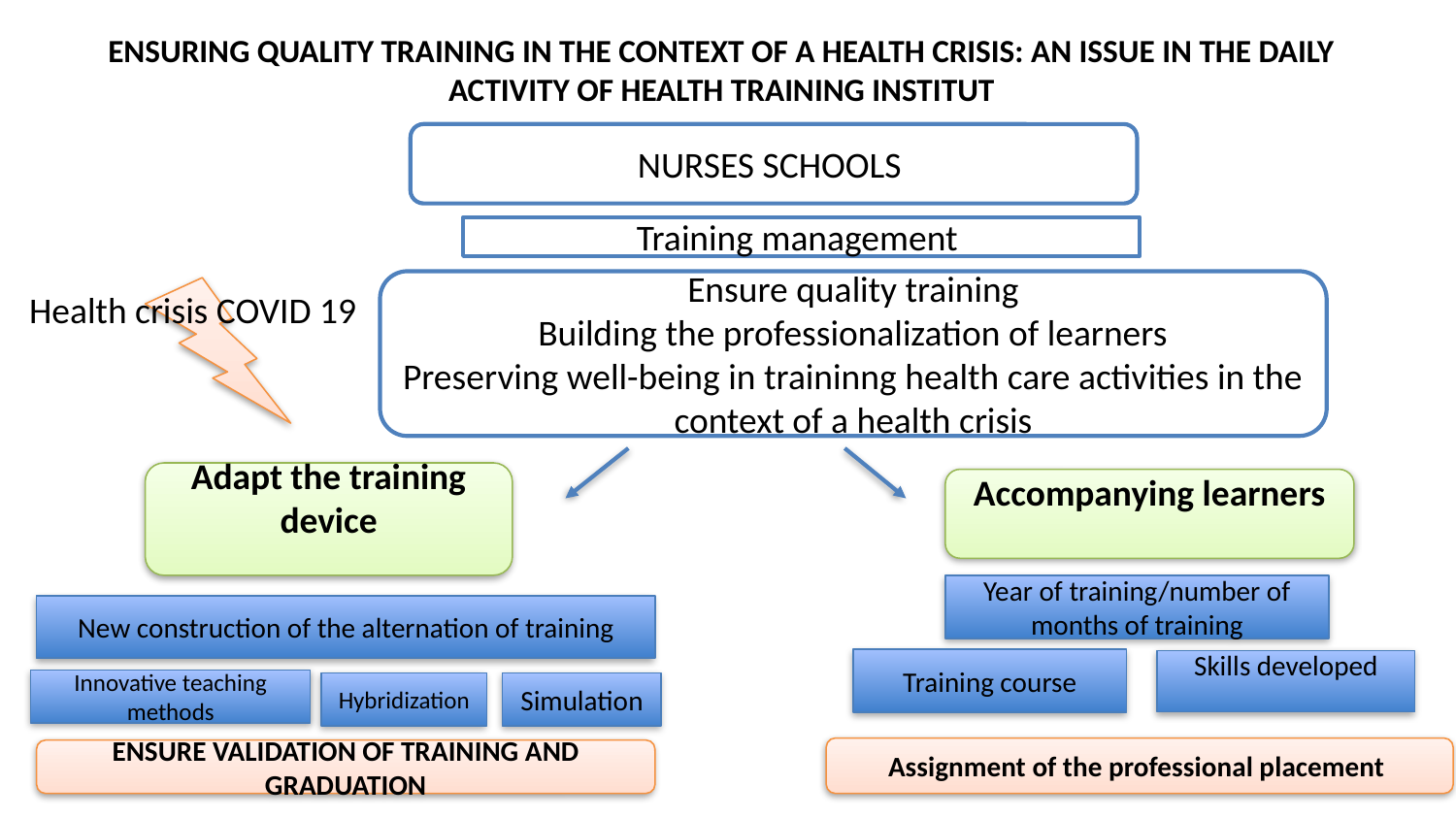

# ENSURING QUALITY TRAINING IN THE CONTEXT OF A HEALTH CRISIS: AN ISSUE IN THE DAILY ACTIVITY OF HEALTH TRAINING INSTITUT
NURSES SCHOOLS
Training management
Ensure quality training
Building the professionalization of learners
Preserving well-being in traininng health care activities in the context of a health crisis

Health crisis COVID 19
Adapt the training device

Accompanying learners

Year of training/number of months of training

New construction of the alternation of training

Training course

Skills developed

Innovative teaching methods

Hybridization

Simulation

Assignment of the professional placement

ENSURE VALIDATION OF TRAINING AND GRADUATION